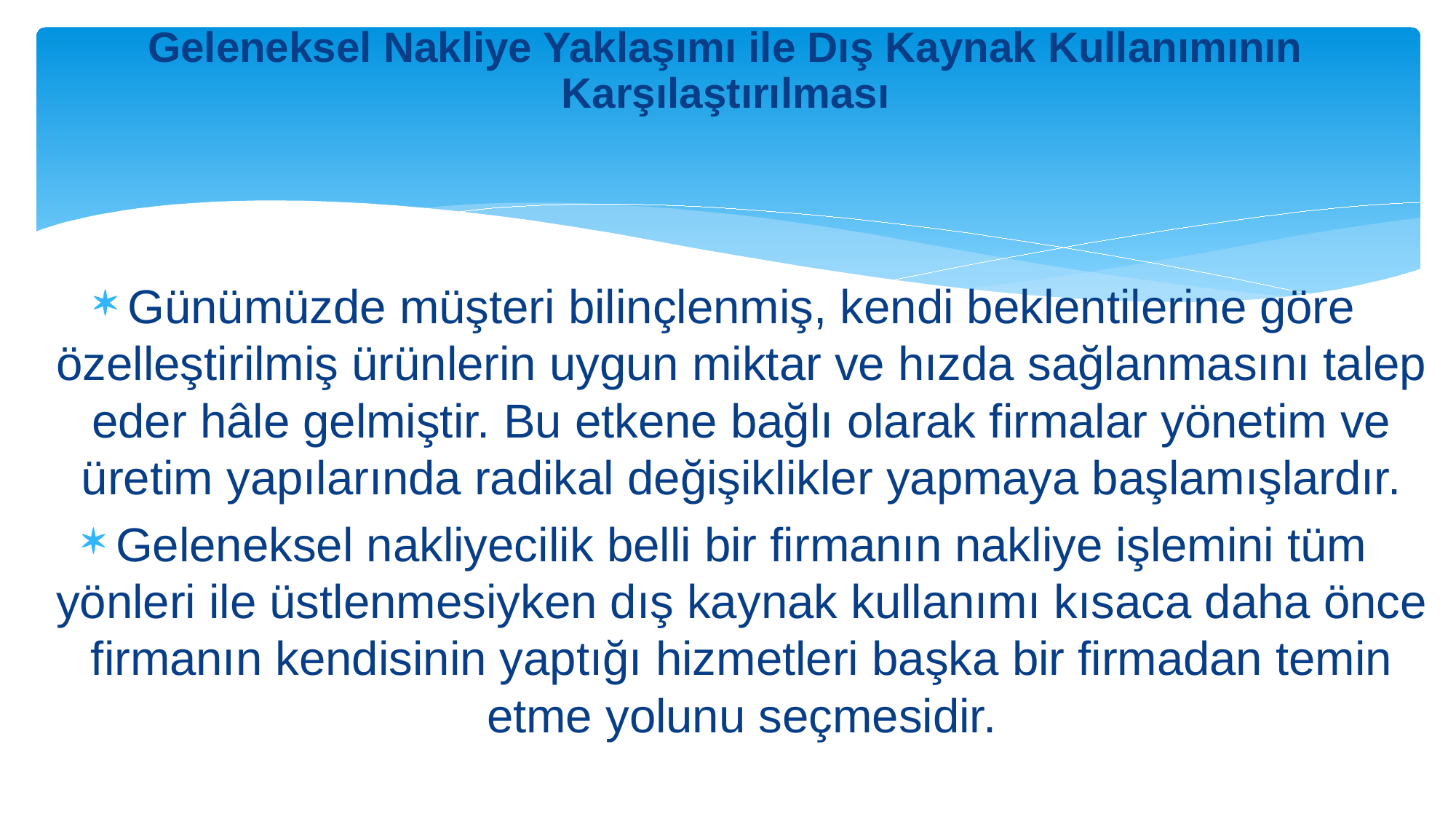

# Geleneksel Nakliye Yaklaşımı ile Dış Kaynak Kullanımının Karşılaştırılması

Günümüzde müşteri bilinçlenmiş, kendi beklentilerine göre özelleştirilmiş ürünlerin uygun miktar ve hızda sağlanmasını talep eder hâle gelmiştir. Bu etkene bağlı olarak firmalar yönetim ve üretim yapılarında radikal değişiklikler yapmaya başlamışlardır.
Geleneksel nakliyecilik belli bir firmanın nakliye işlemini tüm yönleri ile üstlenmesiyken dış kaynak kullanımı kısaca daha önce firmanın kendisinin yaptığı hizmetleri başka bir firmadan temin etme yolunu seçmesidir.